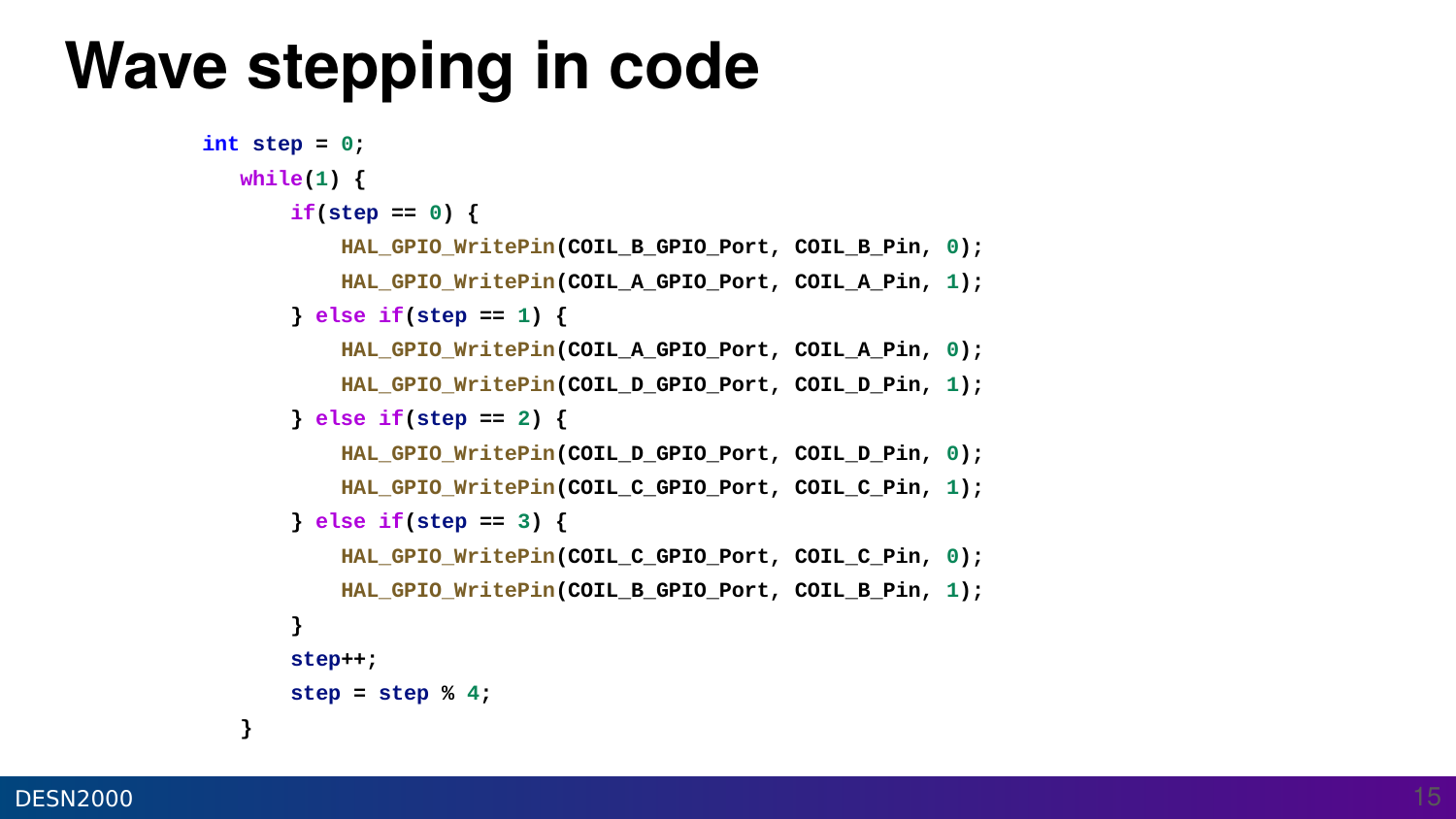

# Wave stepping in code
int step = 0;
   while(1) {
       if(step == 0) {
           HAL_GPIO_WritePin(COIL_B_GPIO_Port, COIL_B_Pin, 0);
           HAL_GPIO_WritePin(COIL_A_GPIO_Port, COIL_A_Pin, 1);
       } else if(step == 1) {
           HAL_GPIO_WritePin(COIL_A_GPIO_Port, COIL_A_Pin, 0);
           HAL_GPIO_WritePin(COIL_D_GPIO_Port, COIL_D_Pin, 1);
       } else if(step == 2) {
           HAL_GPIO_WritePin(COIL_D_GPIO_Port, COIL_D_Pin, 0);
           HAL_GPIO_WritePin(COIL_C_GPIO_Port, COIL_C_Pin, 1);
       } else if(step == 3) {
           HAL_GPIO_WritePin(COIL_C_GPIO_Port, COIL_C_Pin, 0);
           HAL_GPIO_WritePin(COIL_B_GPIO_Port, COIL_B_Pin, 1);
       }
       step++;
       step = step % 4;
   }
15